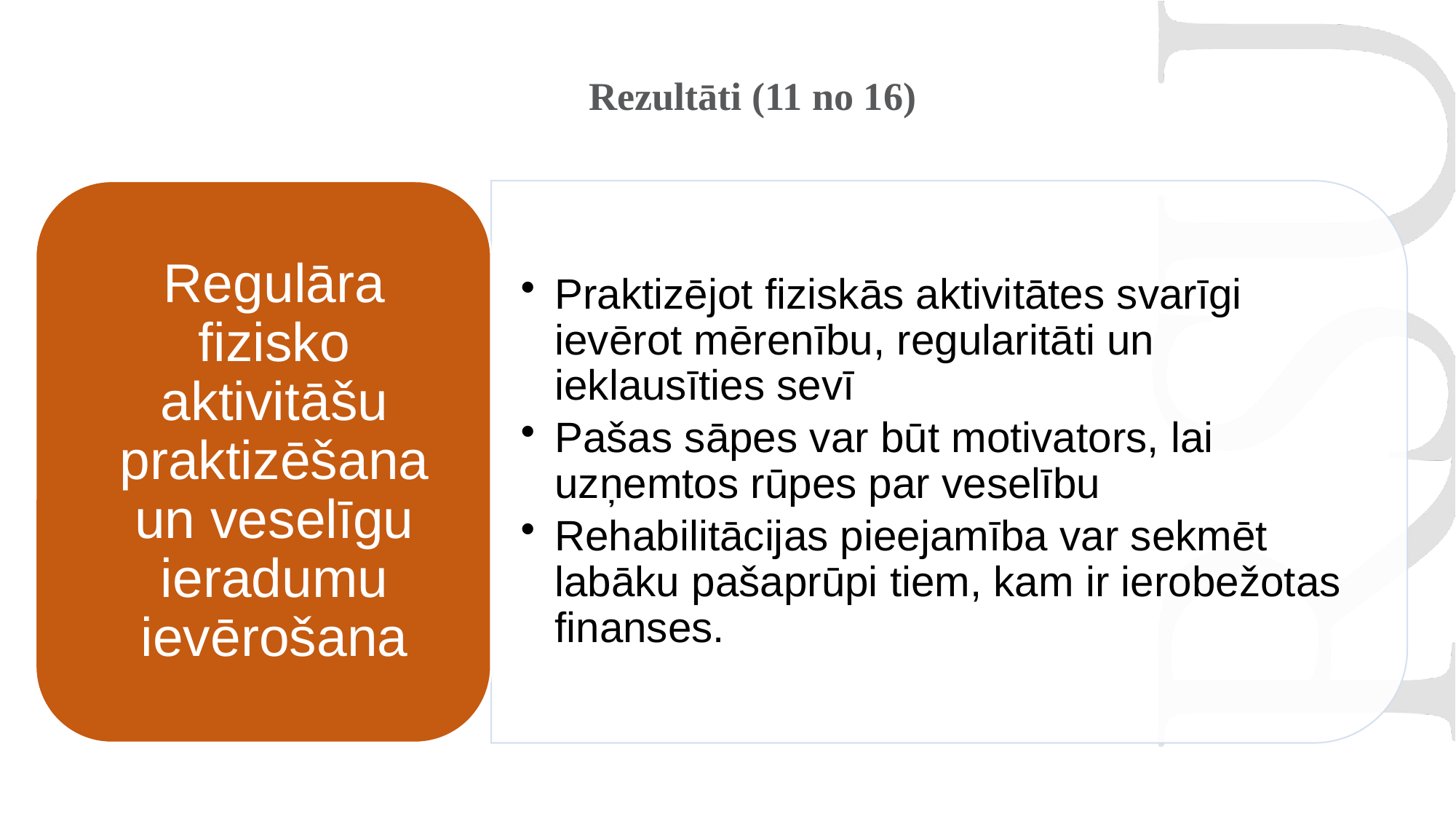

# Rezultāti (11 no 16)
Praktizējot fiziskās aktivitātes svarīgi ievērot mērenību, regularitāti un ieklausīties sevī
Pašas sāpes var būt motivators, lai uzņemtos rūpes par veselību
Rehabilitācijas pieejamība var sekmēt labāku pašaprūpi tiem, kam ir ierobežotas finanses.
Regulāra fizisko aktivitāšu praktizēšana un veselīgu ieradumu ievērošana